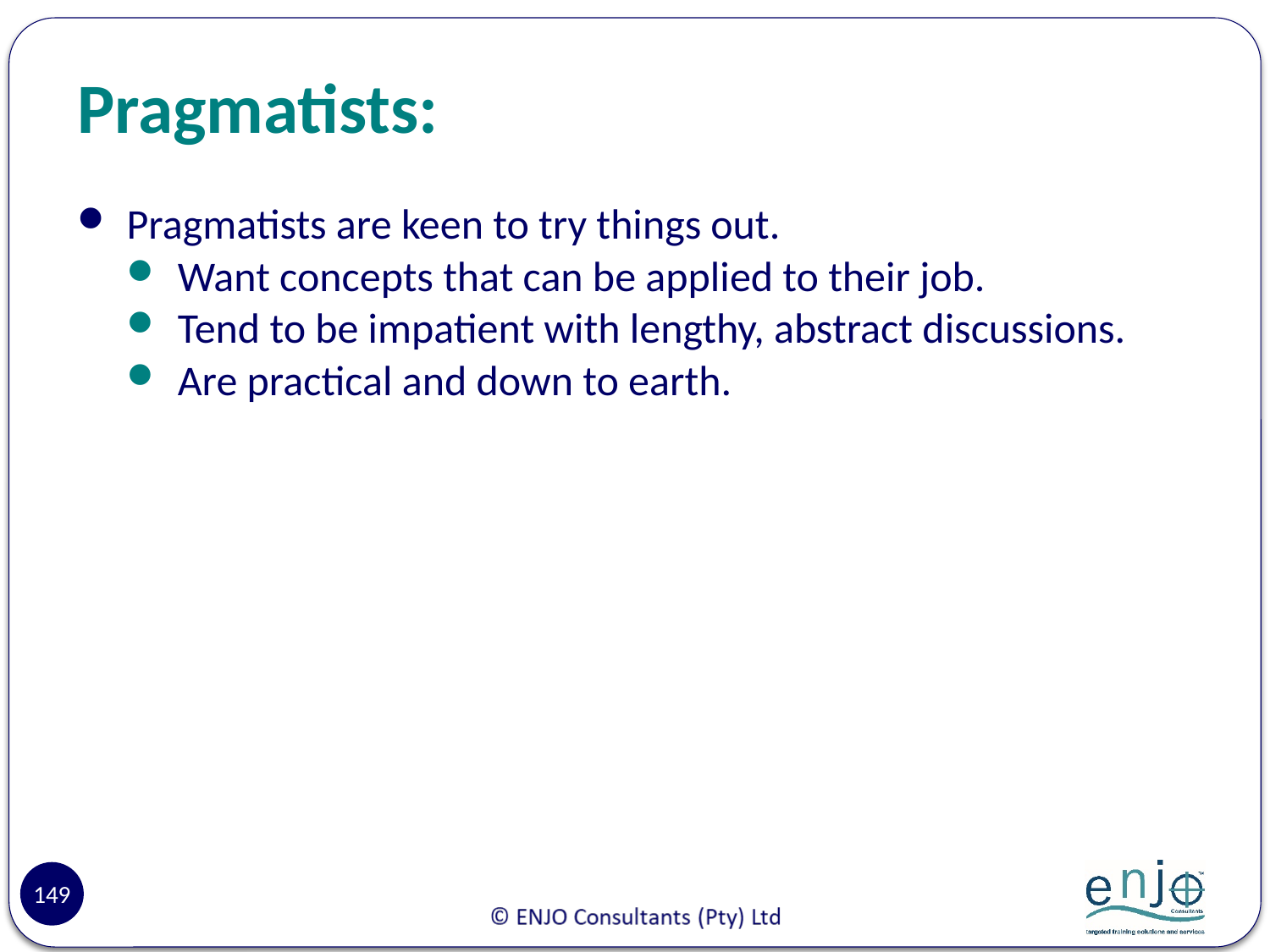

# Pragmatists:
Pragmatists are keen to try things out.
Want concepts that can be applied to their job.
Tend to be impatient with lengthy, abstract discussions.
Are practical and down to earth.

149